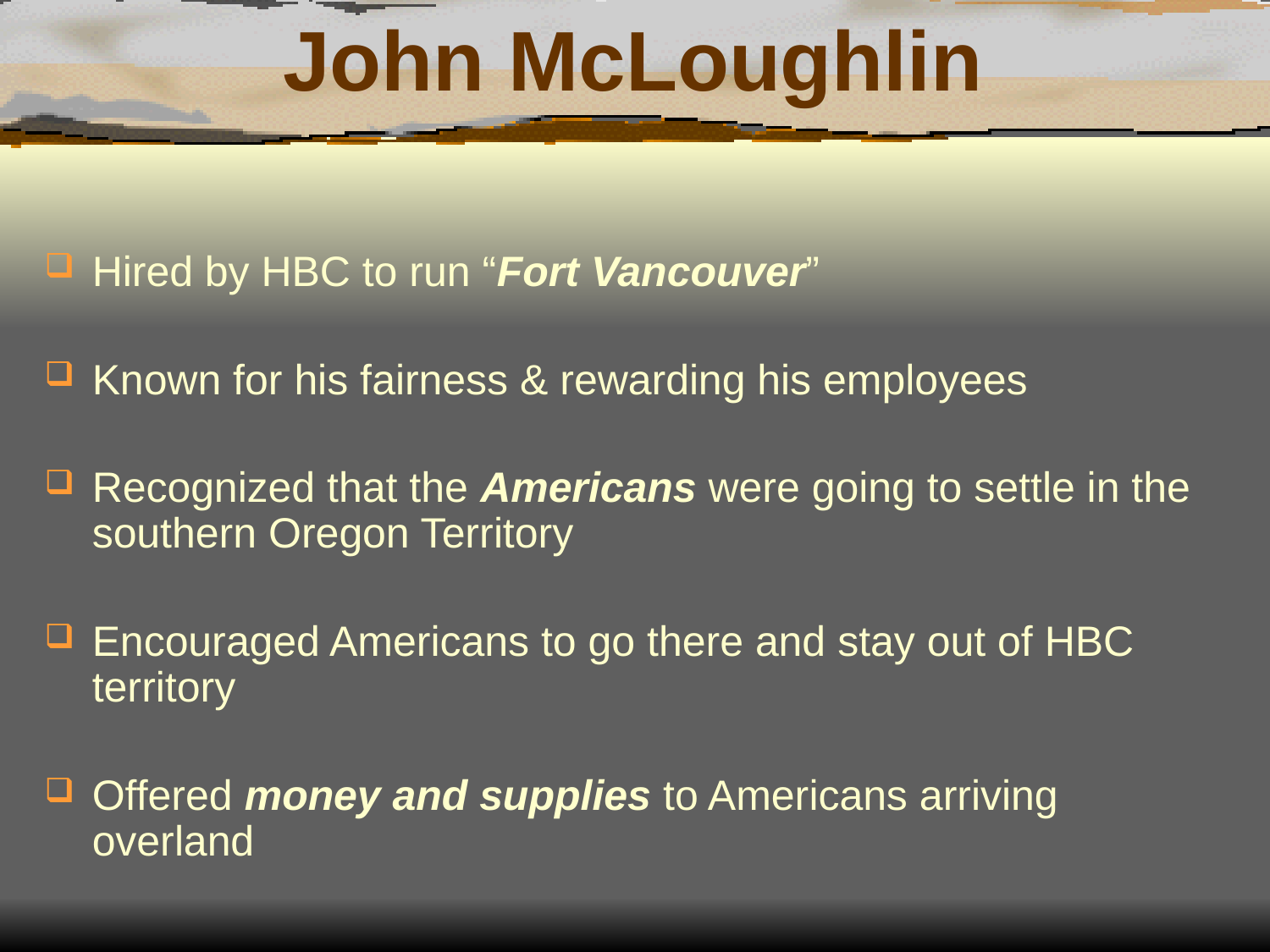

# John McLoughlin
Hired by HBC to run “Fort Vancouver”

Known for his fairness & rewarding his employees

Recognized that the Americans were going to settle in the southern Oregon Territory

Encouraged Americans to go there and stay out of HBC territory

Offered money and supplies to Americans arriving overland